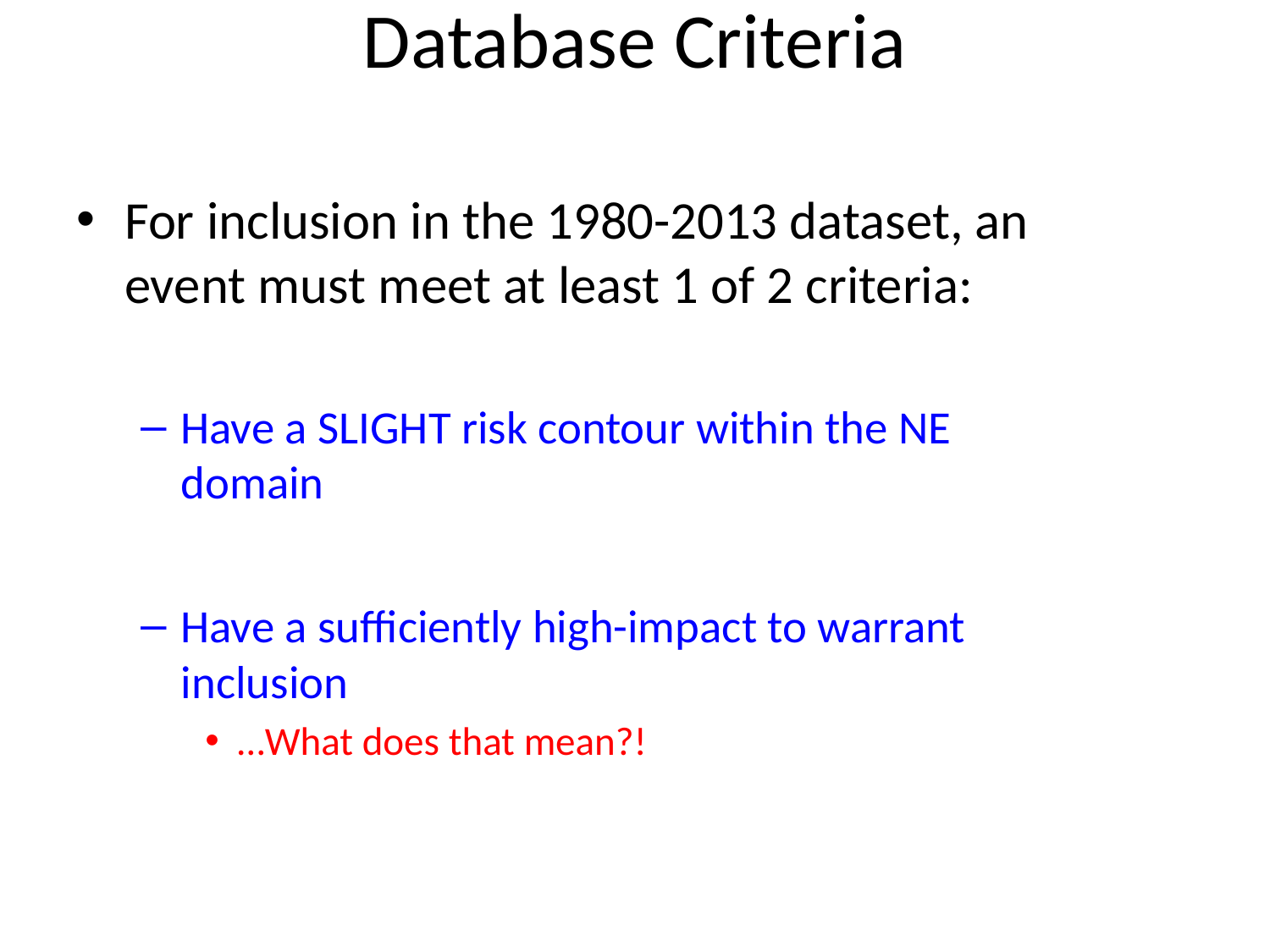

# Database Criteria

For inclusion in the 1980-2013 dataset, an event must meet at least 1 of 2 criteria:

Have a SLIGHT risk contour within the NE domain

Have a sufficiently high-impact to warrant inclusion
…What does that mean?!